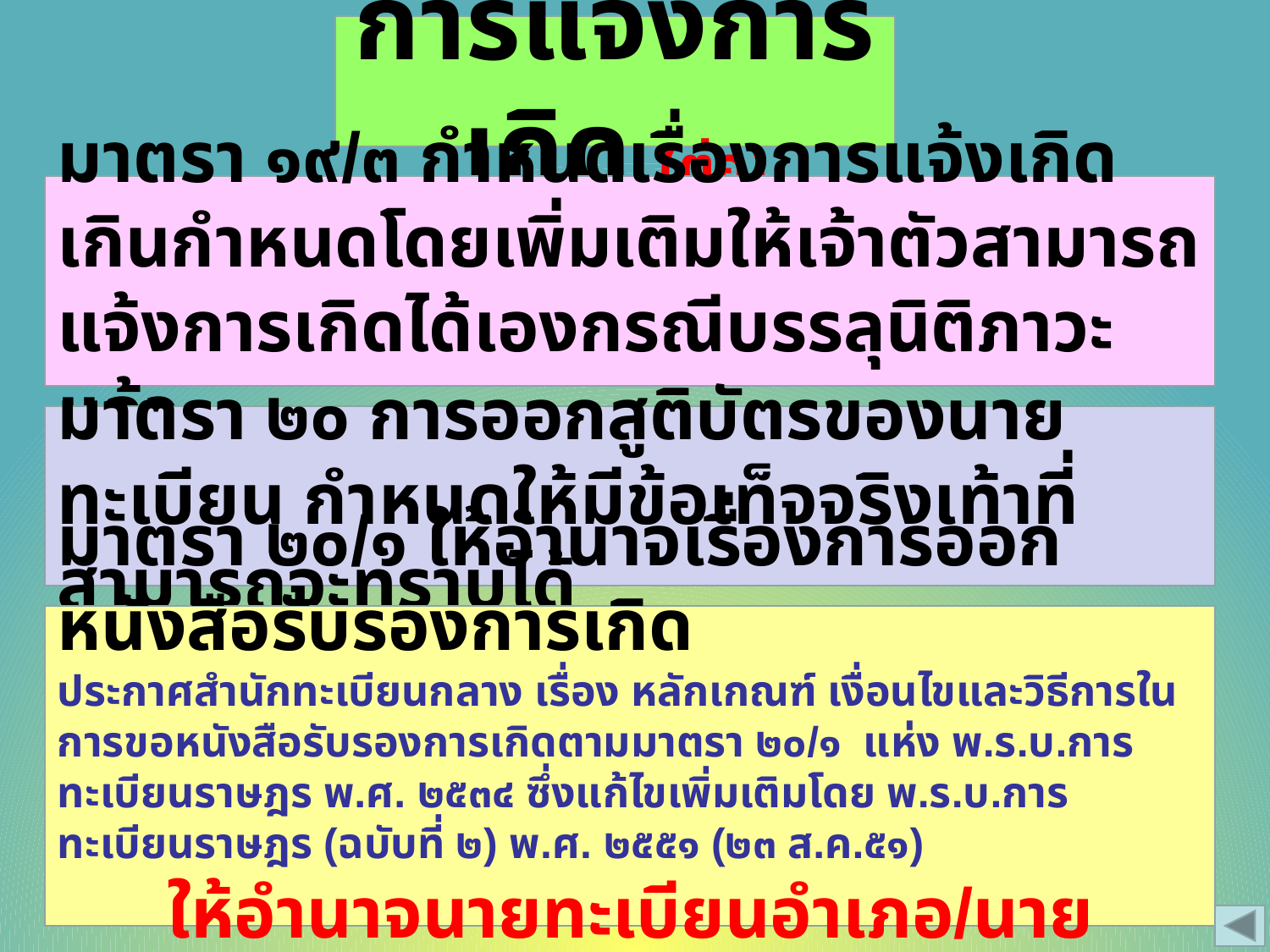

การแจ้งการเกิด (ต่อ)
มาตรา ๑๙/๓ กำหนดเรื่องการแจ้งเกิดเกินกำหนดโดยเพิ่มเติมให้เจ้าตัวสามารถแจ้งการเกิดได้เองกรณีบรรลุนิติภาวะแล้ว
มาตรา ๒๐ การออกสูติบัตรของนายทะเบียน กำหนดให้มีข้อเท็จจริงเท้าที่สามารถจะทราบได้
มาตรา ๒๐/๑ ให้อำนาจเรื่องการออกหนังสือรับรองการเกิด
ประกาศสำนักทะเบียนกลาง เรื่อง หลักเกณฑ์ เงื่อนไขและวิธีการในการขอหนังสือรับรองการเกิดตามมาตรา ๒๐/๑  แห่ง พ.ร.บ.การทะเบียนราษฎร พ.ศ. ๒๕๓๔ ซึ่งแก้ไขเพิ่มเติมโดย พ.ร.บ.การทะเบียนราษฎร (ฉบับที่ ๒) พ.ศ. ๒๕๕๑ (๒๓ ส.ค.๕๑)
ให้อำนาจนายทะเบียนอำเภอ/นายทะเบียนท้องถิ่นดำเนินการ